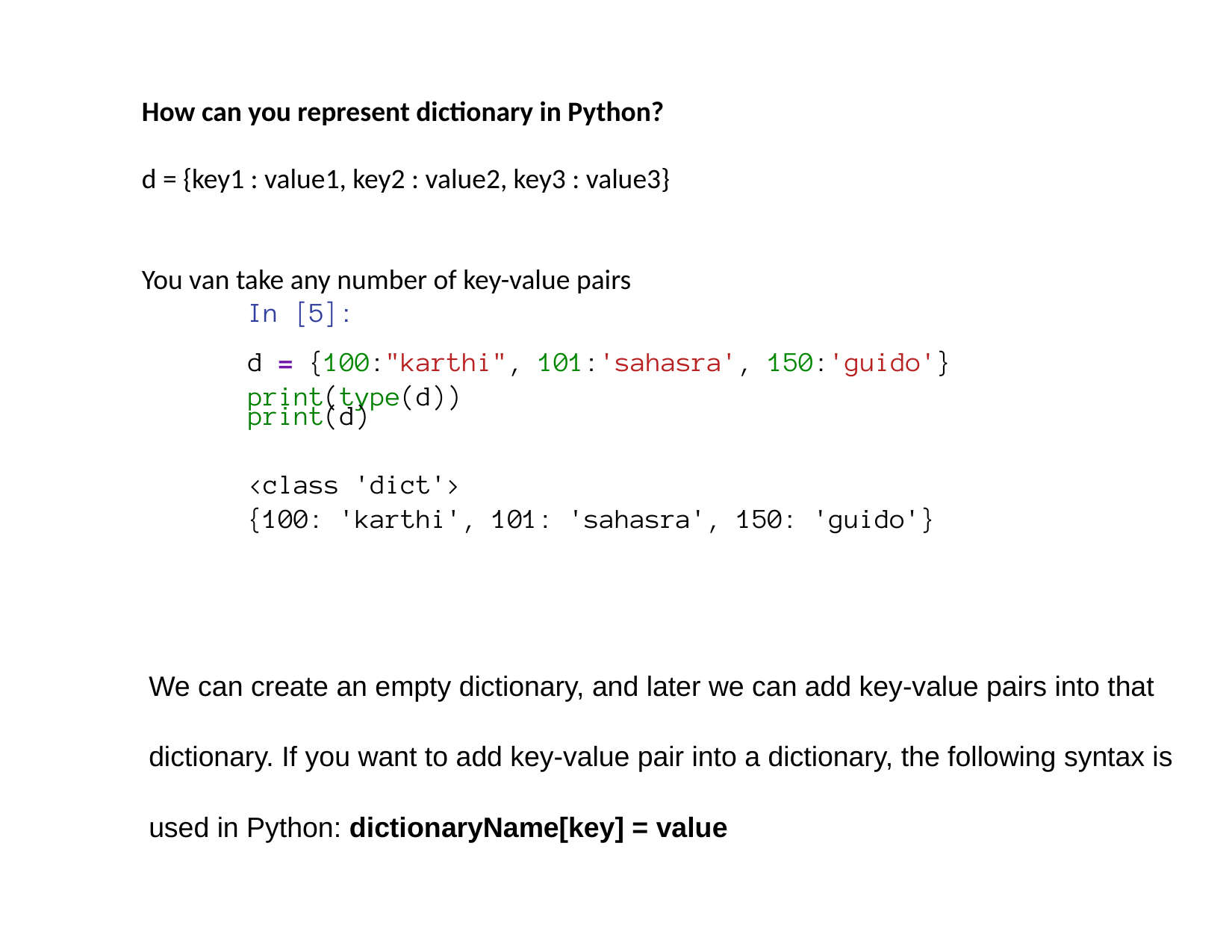

How can you represent dictionary in Python?

d = {key1 : value1, key2 : value2, key3 : value3}

You van take any number of key-value pairs
In [5]:
d = {100:"karthi", 101:'sahasra', 150:'guido'} print(type(d))
print(d)

<class 'dict'>
{100: 'karthi', 101: 'sahasra', 150: 'guido'}
We can create an empty dictionary, and later we can add key-value pairs into that dictionary. If you want to add key-value pair into a dictionary, the following syntax is used in Python: dictionaryName[key] = value